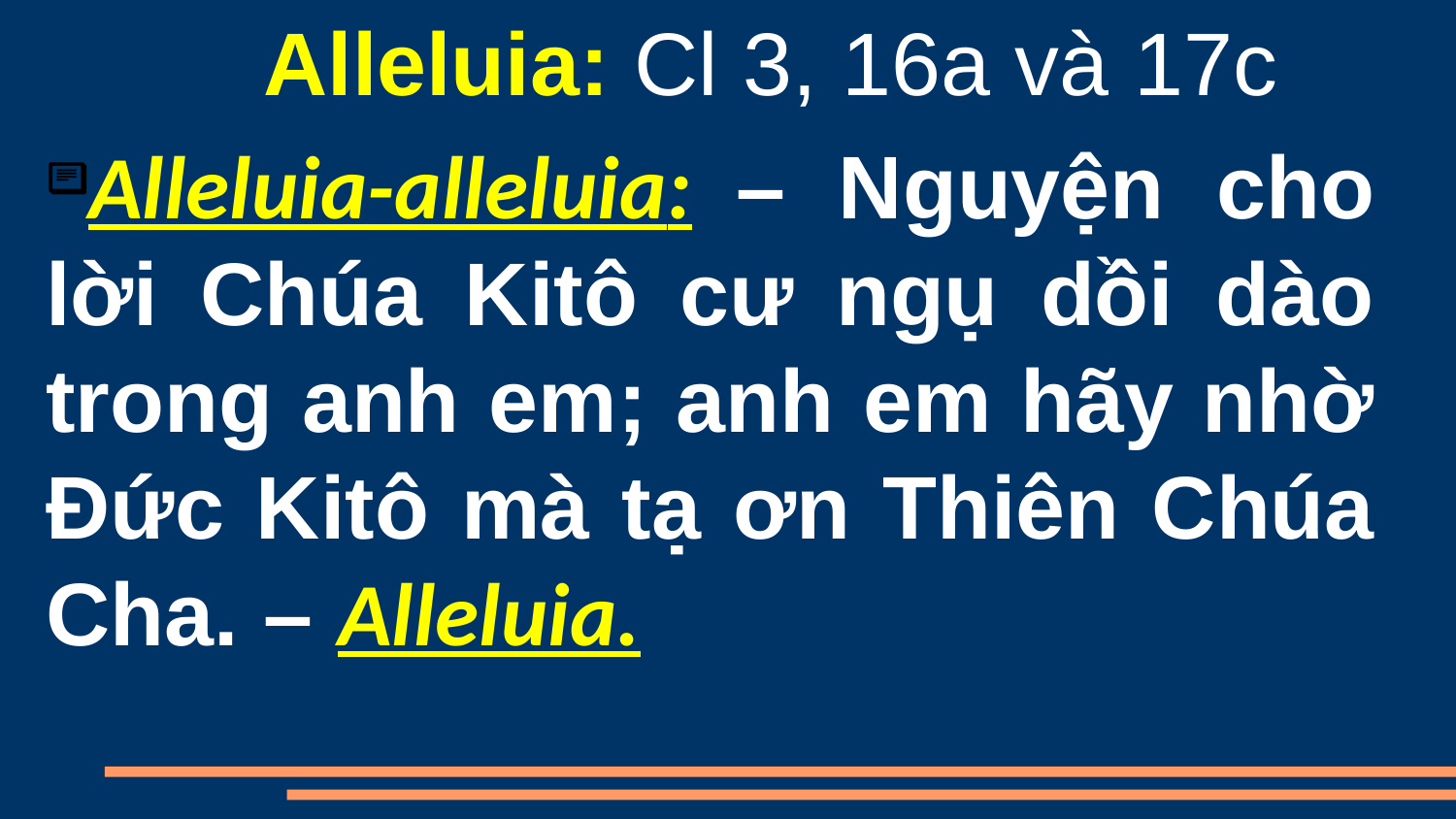

Alleluia: Cl 3, 16a và 17c
Alleluia-alleluia:  – Nguyện cho lời Chúa Kitô cư ngụ dồi dào trong anh em; anh em hãy nhờ Ðức Kitô mà tạ ơn Thiên Chúa Cha. – Alleluia.